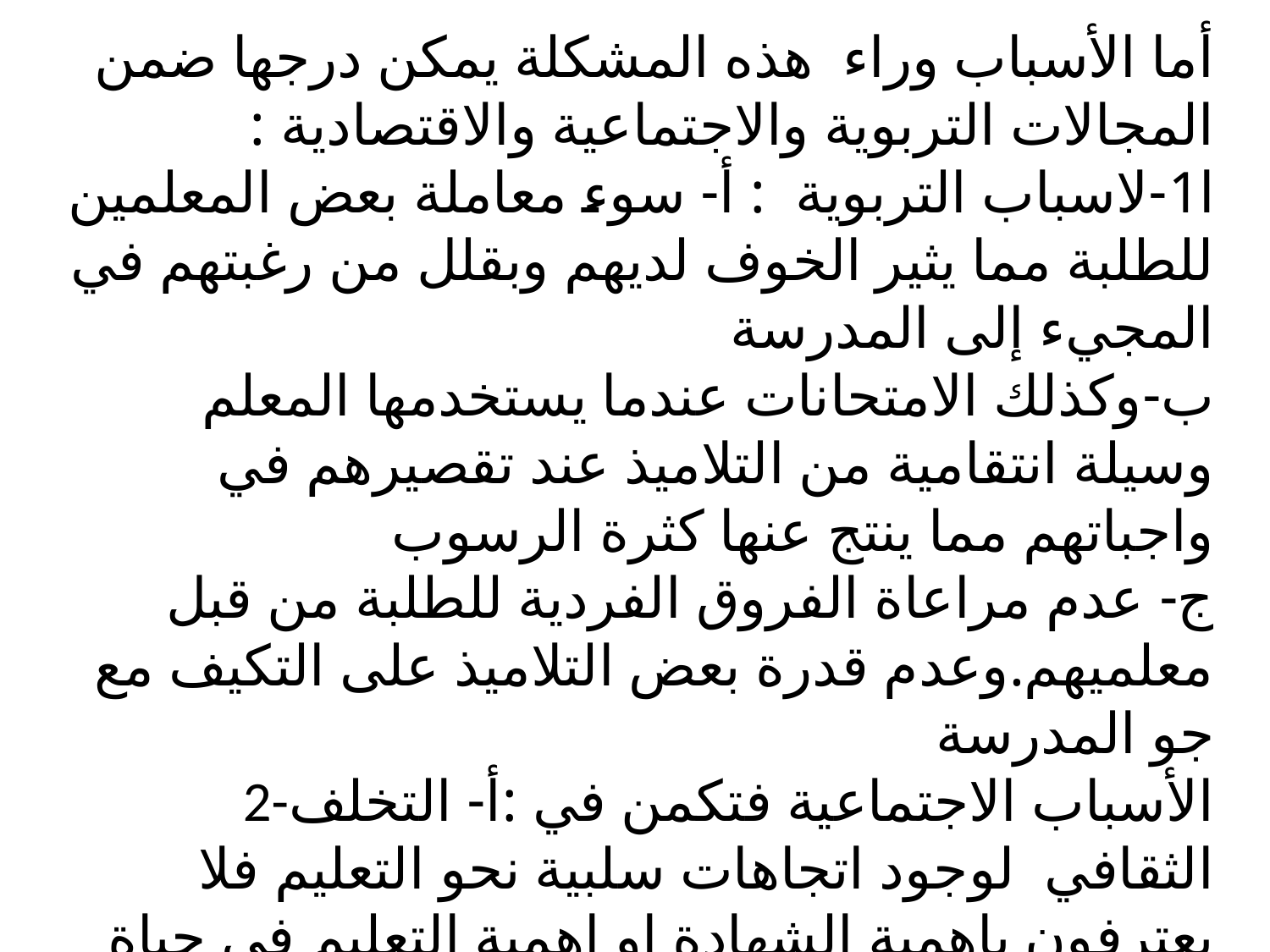

أما الأسباب وراء  هذه المشكلة يمكن درجها ضمن المجالات التربوية والاجتماعية والاقتصادية :
ا1-لاسباب التربوية  : أ- سوء معاملة بعض المعلمين للطلبة مما يثير الخوف لديهم وبقلل من رغبتهم في المجيء إلى المدرسة
ب-وكذلك الامتحانات عندما يستخدمها المعلم وسيلة انتقامية من التلاميذ عند تقصيرهم في واجباتهم مما ينتج عنها كثرة الرسوب
ج- عدم مراعاة الفروق الفردية للطلبة من قبل معلميهم.وعدم قدرة بعض التلاميذ على التكيف مع جو المدرسة
2-الأسباب الاجتماعية فتكمن في :أ- التخلف الثقافي  لوجود اتجاهات سلبية نحو التعليم فلا يعترفون باهمية الشهادة او اهمية التعليم في حياة الانسان